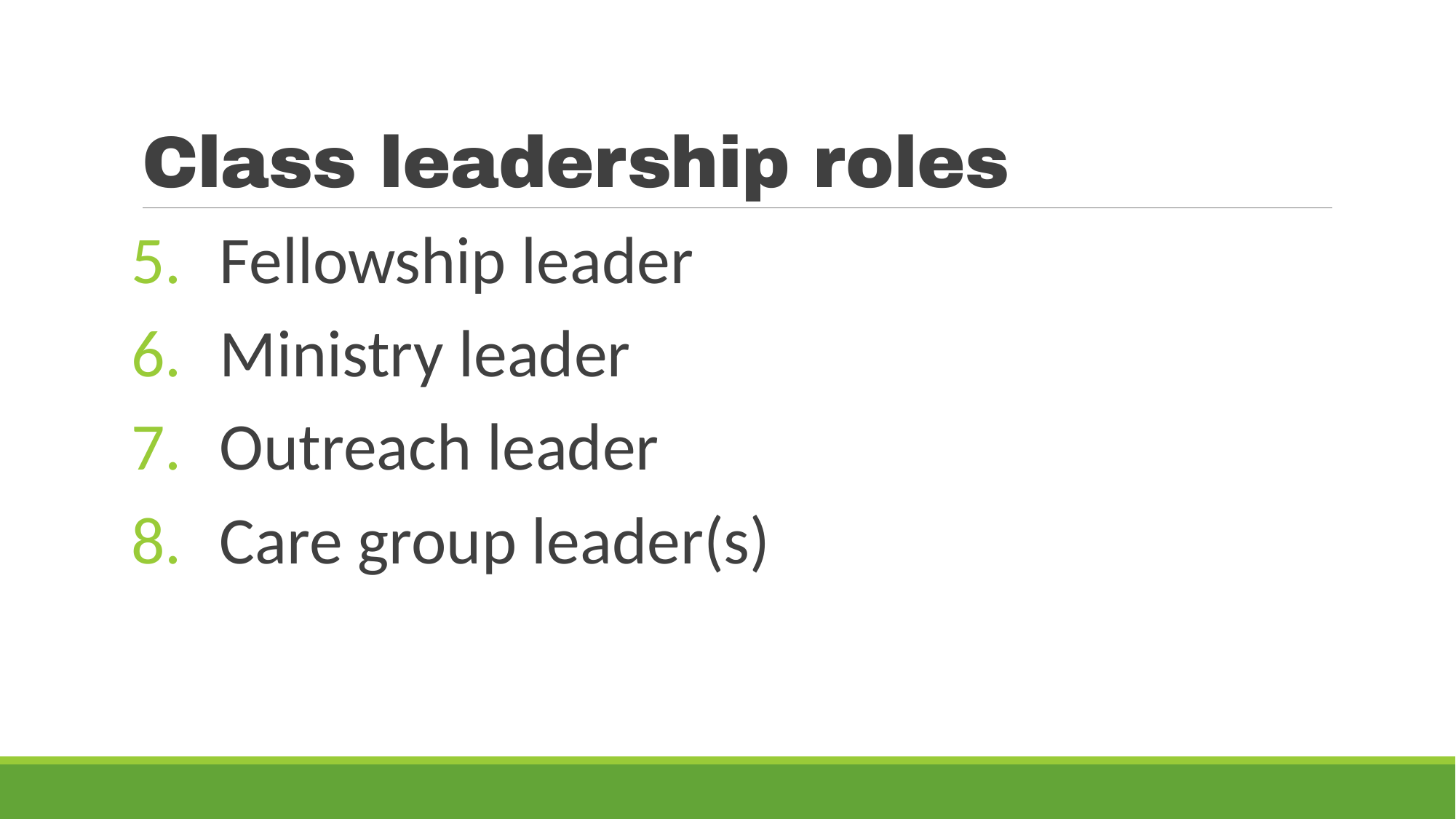

# Class leadership roles
Fellowship leader
Ministry leader
Outreach leader
Care group leader(s)